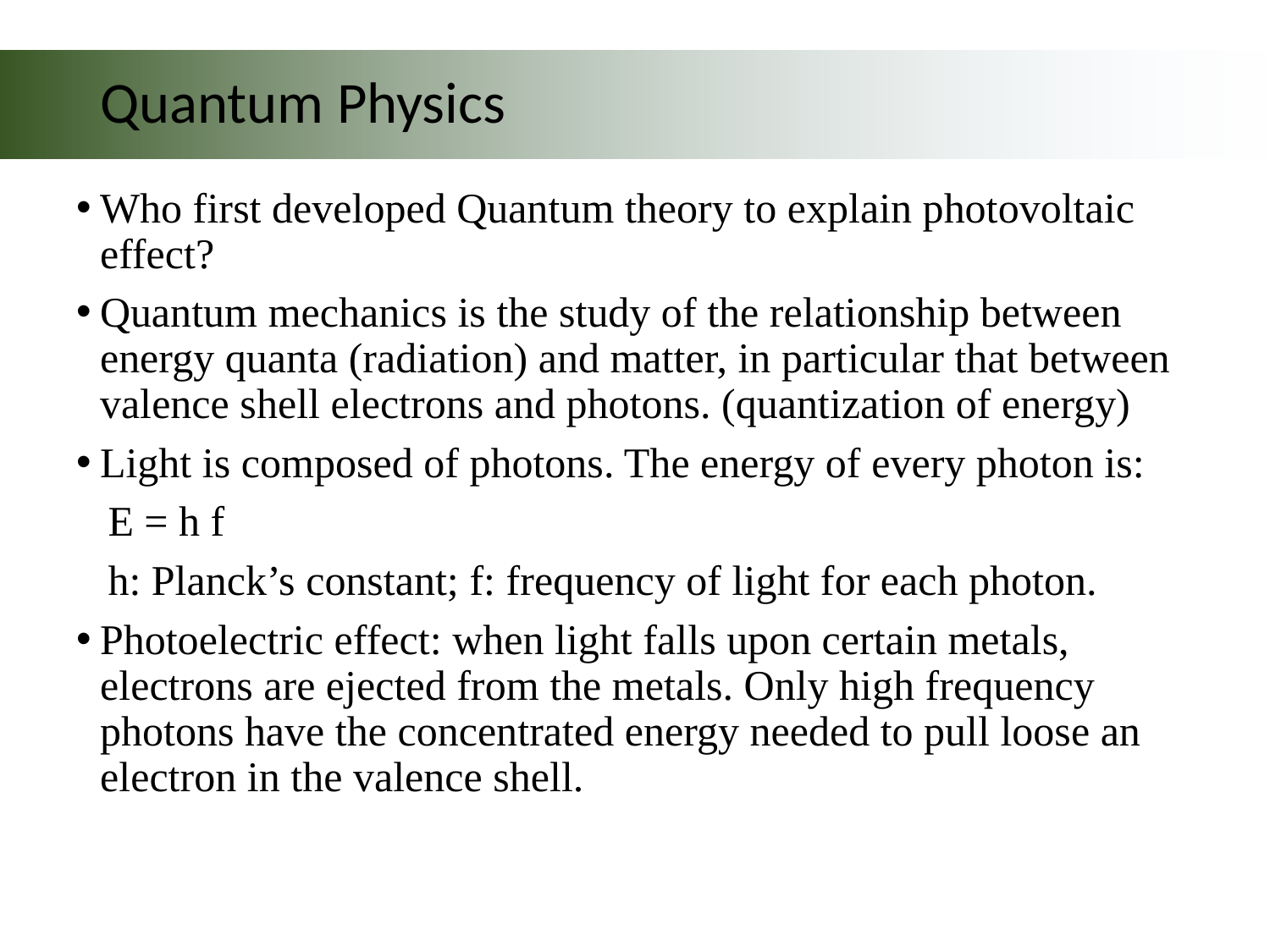

# Quantum Physics
Who first developed Quantum theory to explain photovoltaic effect?
Quantum mechanics is the study of the relationship between energy quanta (radiation) and matter, in particular that between valence shell electrons and photons. (quantization of energy)
Light is composed of photons. The energy of every photon is:
   E = h f
   h: Planck’s constant; f: frequency of light for each photon.
Photoelectric effect: when light falls upon certain metals, electrons are ejected from the metals. Only high frequency photons have the concentrated energy needed to pull loose an electron in the valence shell.